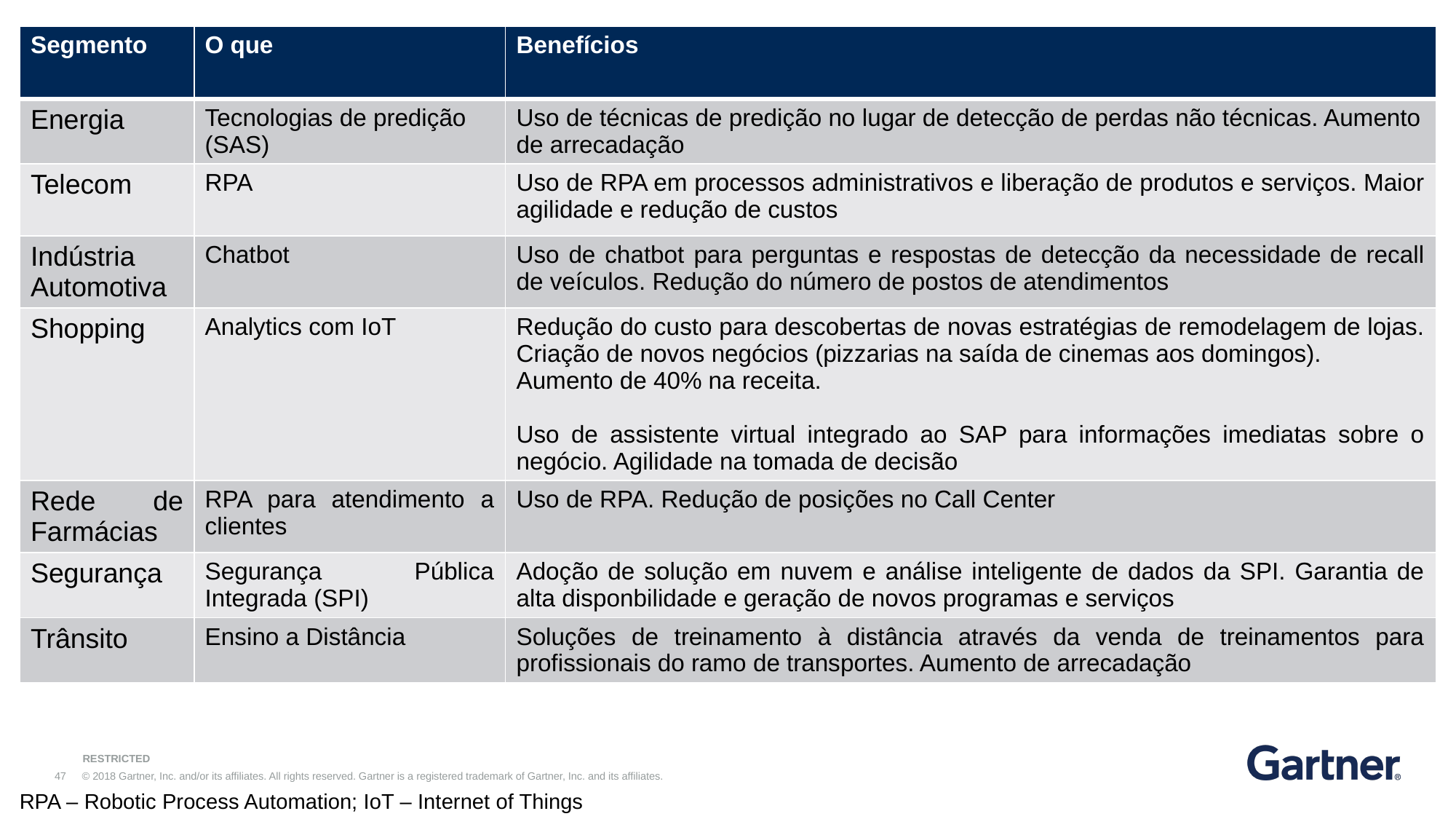

| Segmento | O que | Benefícios |
| --- | --- | --- |
| Energia | Tecnologias de predição (SAS) | Uso de técnicas de predição no lugar de detecção de perdas não técnicas. Aumento de arrecadação |
| Telecom | RPA | Uso de RPA em processos administrativos e liberação de produtos e serviços. Maior agilidade e redução de custos |
| Indústria Automotiva | Chatbot | Uso de chatbot para perguntas e respostas de detecção da necessidade de recall de veículos. Redução do número de postos de atendimentos |
| Shopping | Analytics com IoT | Redução do custo para descobertas de novas estratégias de remodelagem de lojas. Criação de novos negócios (pizzarias na saída de cinemas aos domingos). Aumento de 40% na receita. Uso de assistente virtual integrado ao SAP para informações imediatas sobre o negócio. Agilidade na tomada de decisão |
| Rede de Farmácias | RPA para atendimento a clientes | Uso de RPA. Redução de posições no Call Center |
| Segurança | Segurança Pública Integrada (SPI) | Adoção de solução em nuvem e análise inteligente de dados da SPI. Garantia de alta disponbilidade e geração de novos programas e serviços |
| Trânsito | Ensino a Distância | Soluções de treinamento à distância através da venda de treinamentos para profissionais do ramo de transportes. Aumento de arrecadação |
RPA – Robotic Process Automation; IoT – Internet of Things